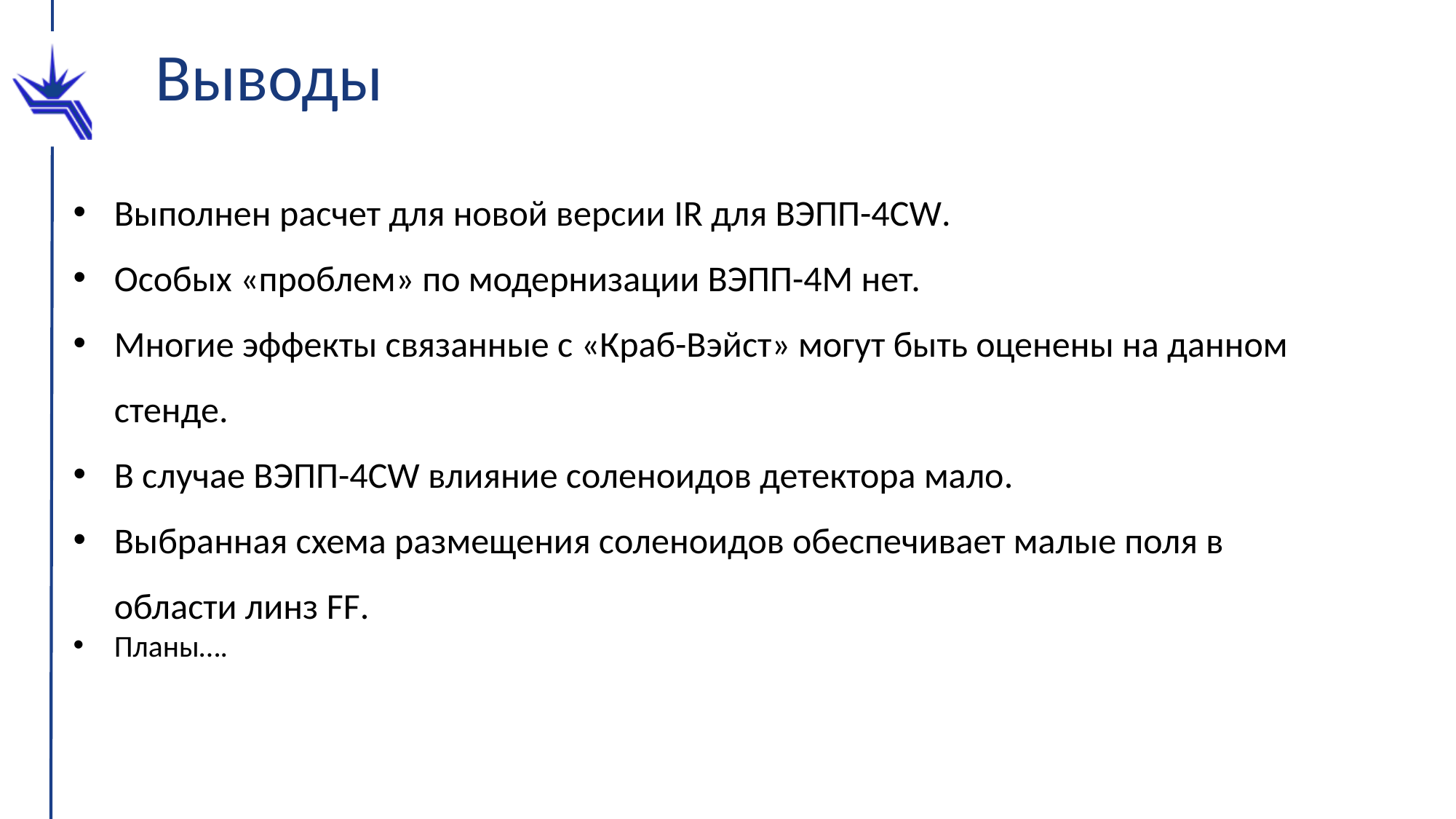

# Выводы
Выполнен расчет для новой версии IR для ВЭПП-4CW.
Особых «проблем» по модернизации ВЭПП-4М нет.
Многие эффекты связанные с «Краб-Вэйст» могут быть оценены на данном стенде.
В случае ВЭПП-4CW влияние соленоидов детектора мало.
Выбранная схема размещения соленоидов обеспечивает малые поля в области линз FF.
Планы….